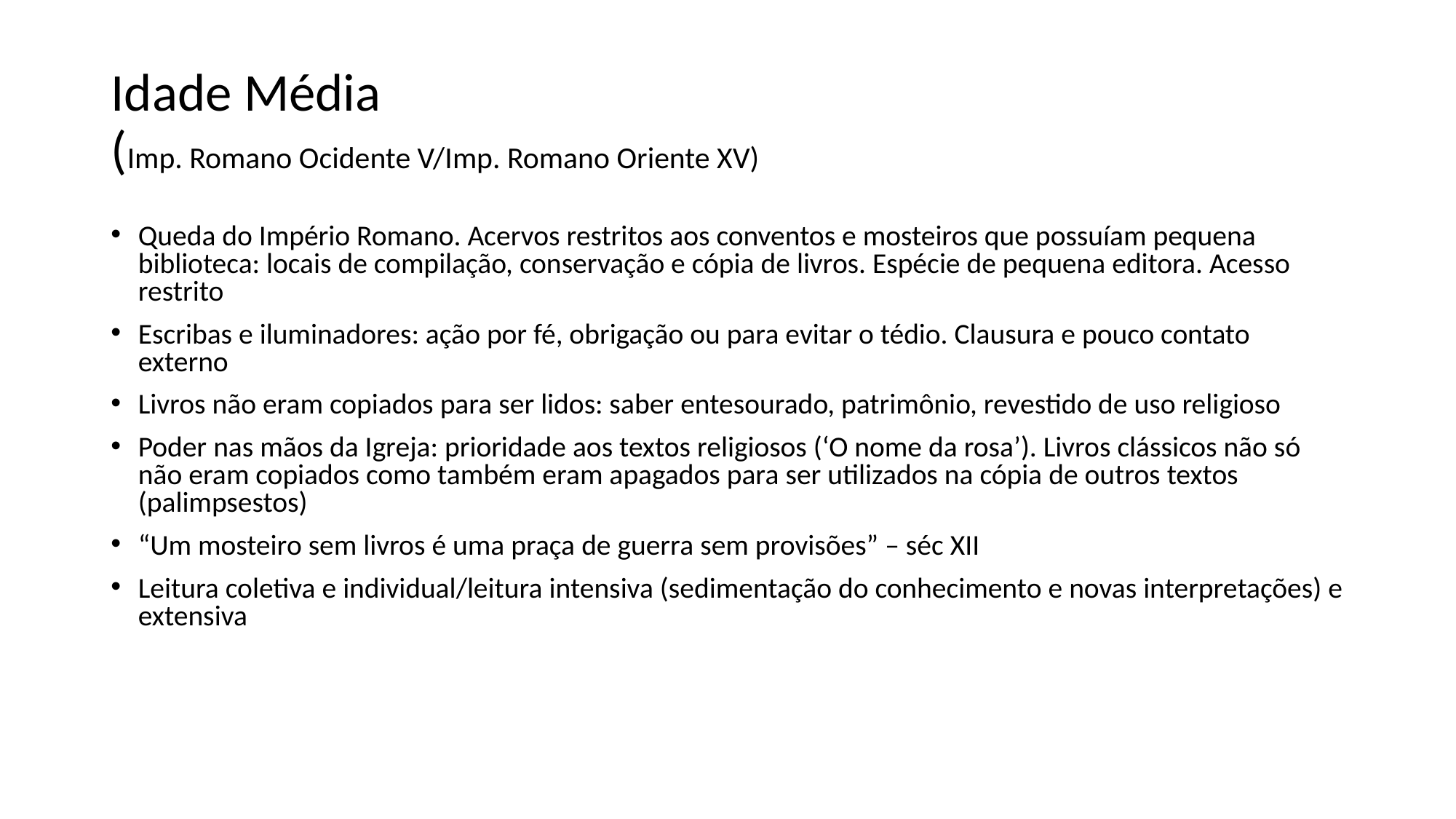

# Idade Média (Imp. Romano Ocidente V/Imp. Romano Oriente XV)
Queda do Império Romano. Acervos restritos aos conventos e mosteiros que possuíam pequena biblioteca: locais de compilação, conservação e cópia de livros. Espécie de pequena editora. Acesso restrito
Escribas e iluminadores: ação por fé, obrigação ou para evitar o tédio. Clausura e pouco contato externo
Livros não eram copiados para ser lidos: saber entesourado, patrimônio, revestido de uso religioso
Poder nas mãos da Igreja: prioridade aos textos religiosos (‘O nome da rosa’). Livros clássicos não só não eram copiados como também eram apagados para ser utilizados na cópia de outros textos (palimpsestos)
“Um mosteiro sem livros é uma praça de guerra sem provisões” – séc XII
Leitura coletiva e individual/leitura intensiva (sedimentação do conhecimento e novas interpretações) e extensiva